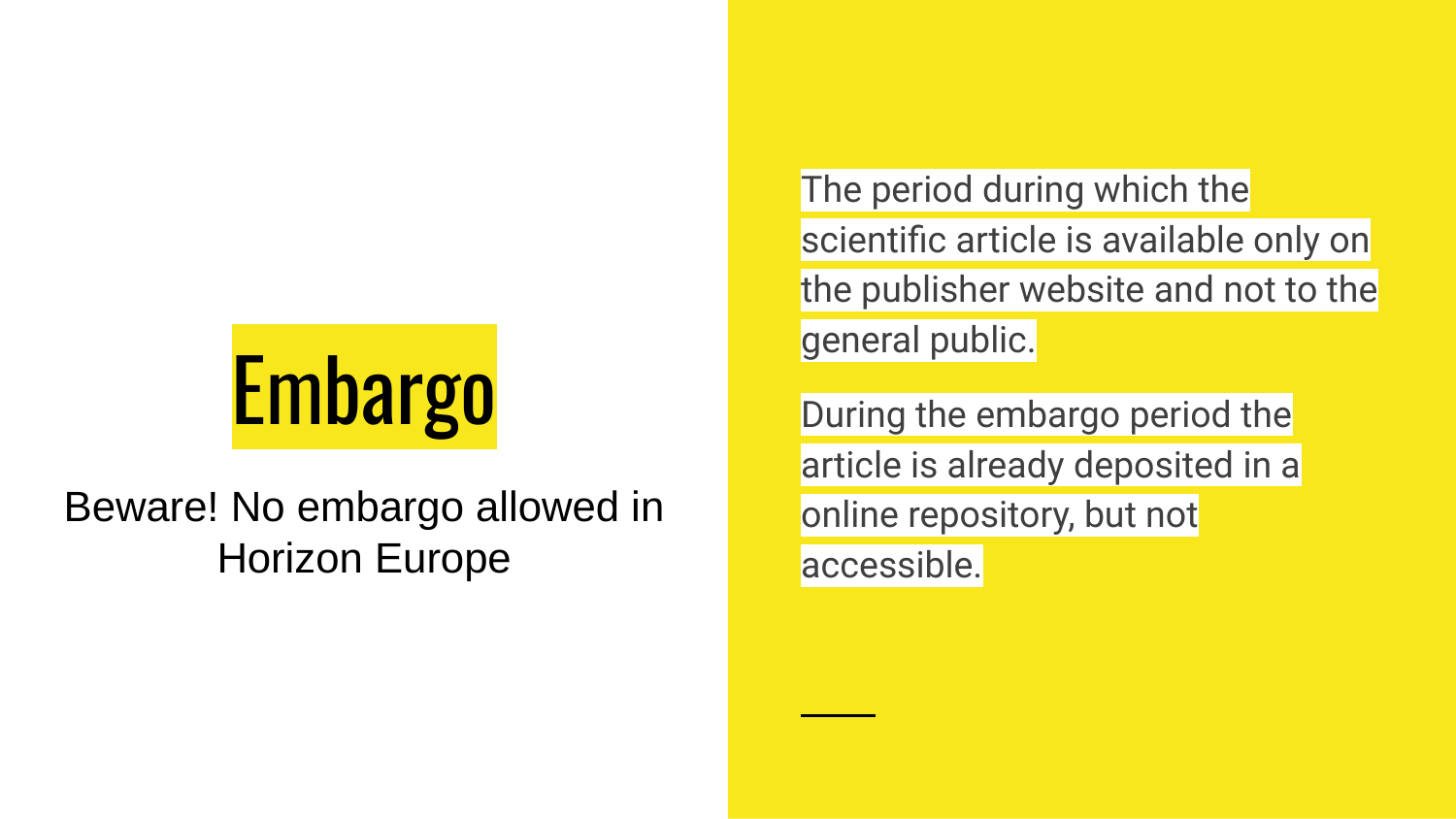

The period during which the scientific article is available only on the publisher website and not to the general public.
During the embargo period the article is already deposited in a online repository, but not accessible.

# Embargo
Beware! No embargo allowed in Horizon Europe